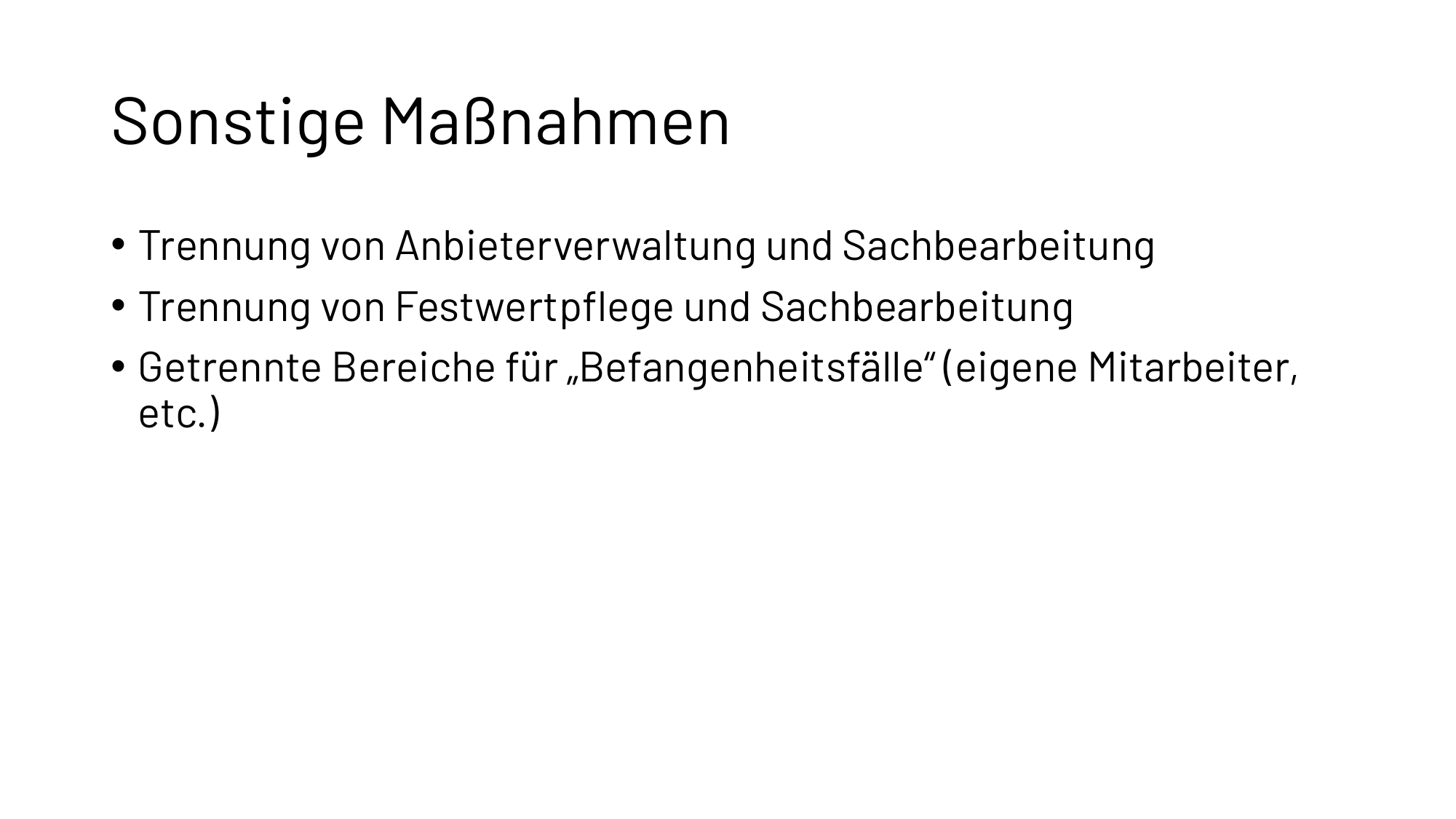

# Sonstige Maßnahmen
Trennung von Anbieterverwaltung und Sachbearbeitung
Trennung von Festwertpflege und Sachbearbeitung
Getrennte Bereiche für „Befangenheitsfälle“ (eigene Mitarbeiter, etc.)